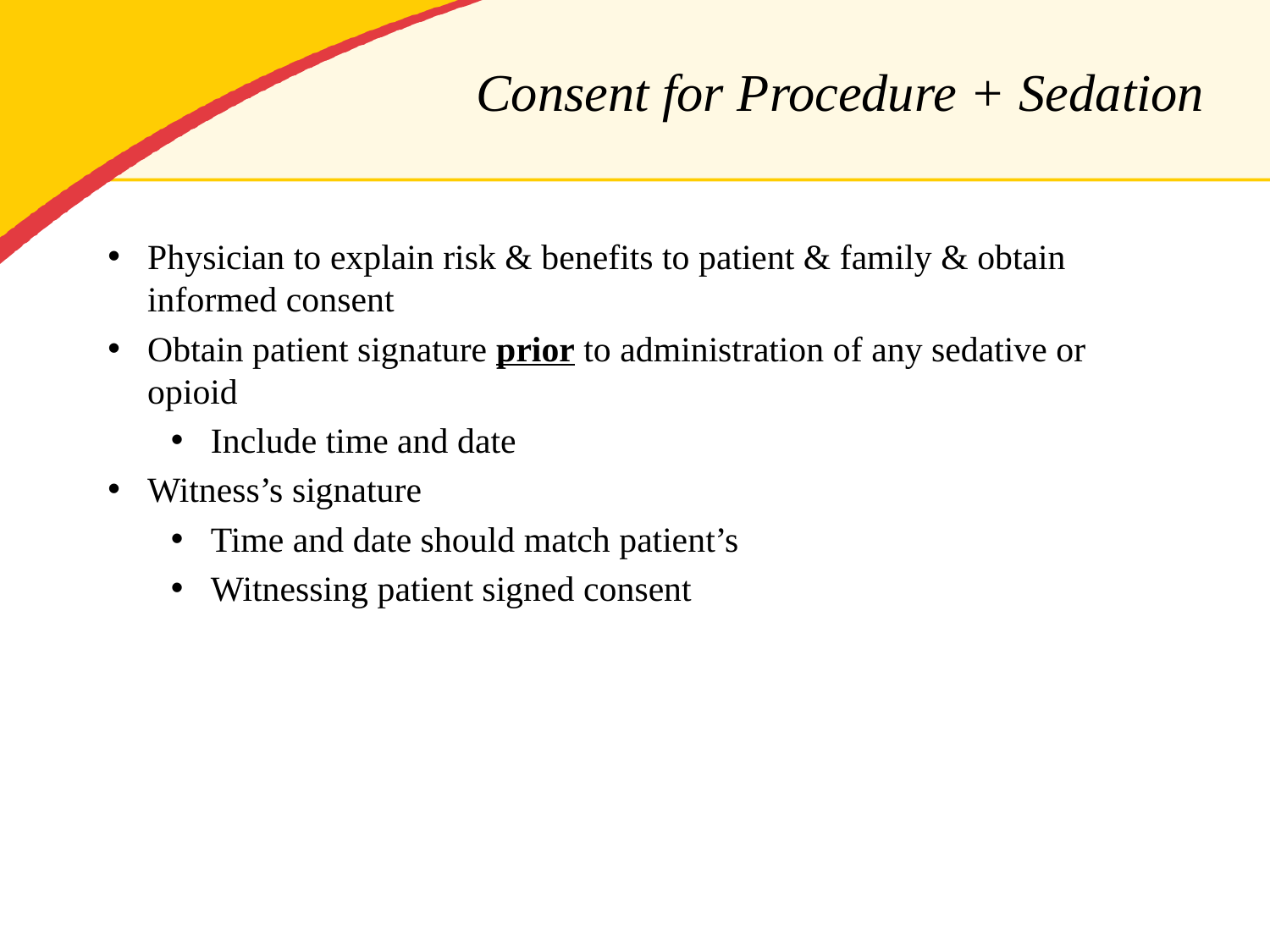

# Consent for Procedure + Sedation
Physician to explain risk & benefits to patient & family & obtain informed consent
Obtain patient signature prior to administration of any sedative or opioid
Include time and date
Witness’s signature
Time and date should match patient’s
Witnessing patient signed consent